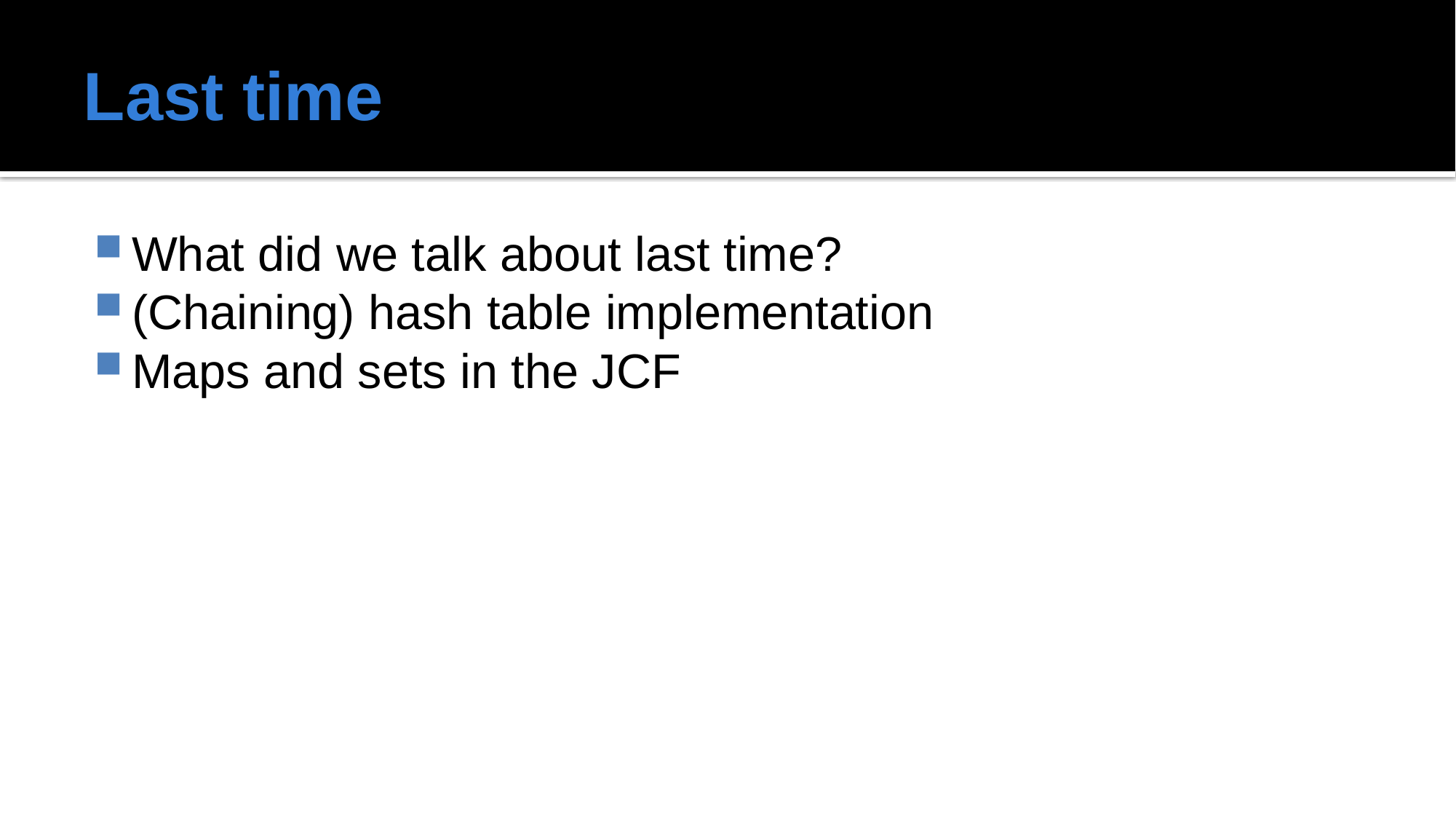

# Last time
What did we talk about last time?
(Chaining) hash table implementation
Maps and sets in the JCF